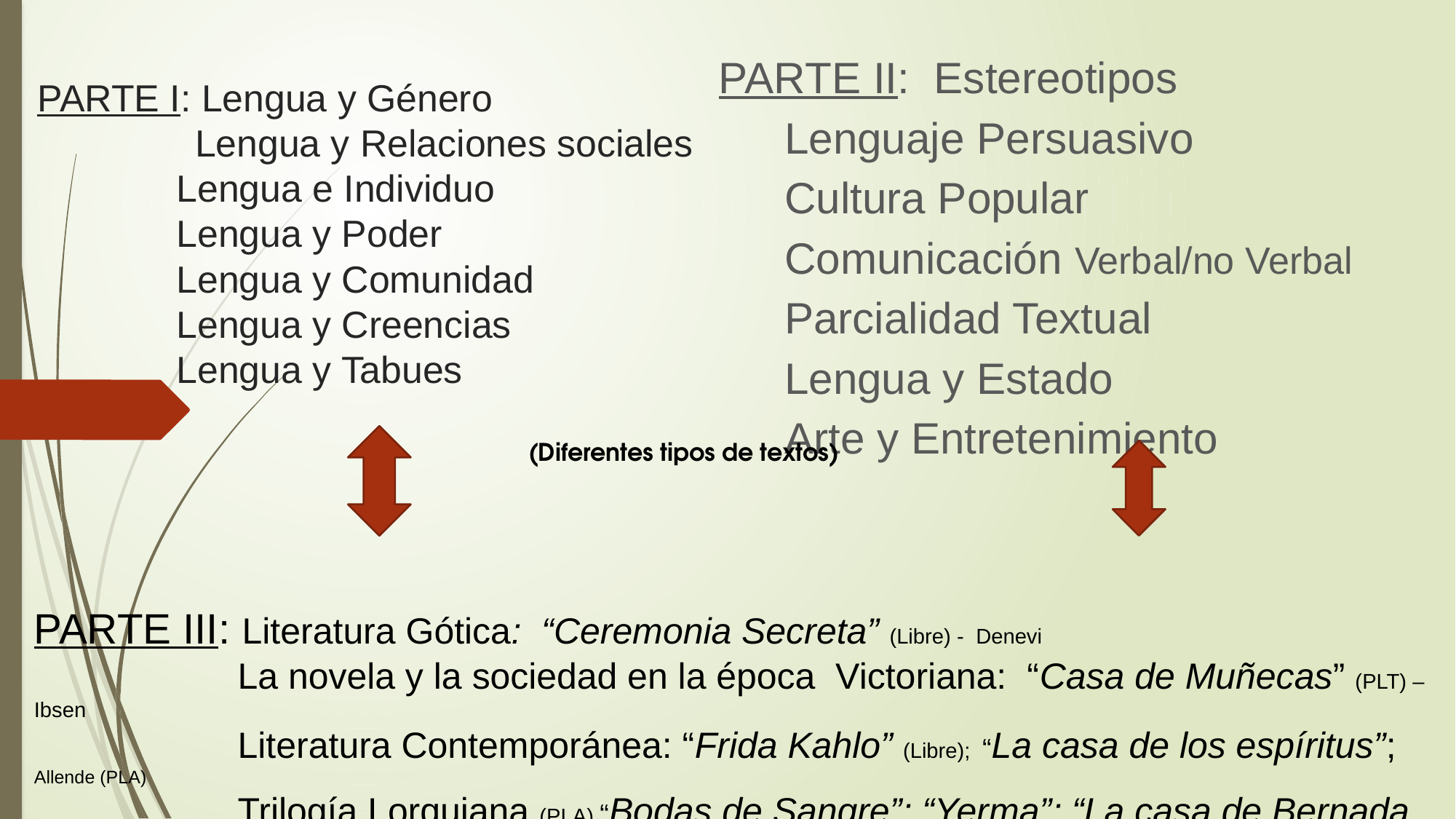

PARTE II:  Estereotipos
			 Lenguaje Persuasivo
			 Cultura Popular
			 Comunicación Verbal/no Verbal
			 Parcialidad Textual
			 Lengua y Estado
			 Arte y Entretenimiento

# PARTE I: Lengua y Género Lengua y Relaciones sociales Lengua e Individuo Lengua y Poder Lengua y Comunidad Lengua y Creencias Lengua y Tabues

(Diferentes tipos de textos)

PARTE III: Literatura Gótica:  “Ceremonia Secreta” (Libre) -  Denevi
                    La novela y la sociedad en la época  Victoriana:  “Casa de Muñecas” (PLT) – Ibsen
                    Literatura Contemporánea: “Frida Kahlo” (Libre);  “La casa de los espíritus”; Allende (PLA)
                    Trilogía Lorquiana (PLA) “Bodas de Sangre”; “Yerma”; “La casa de Bernada Alba”